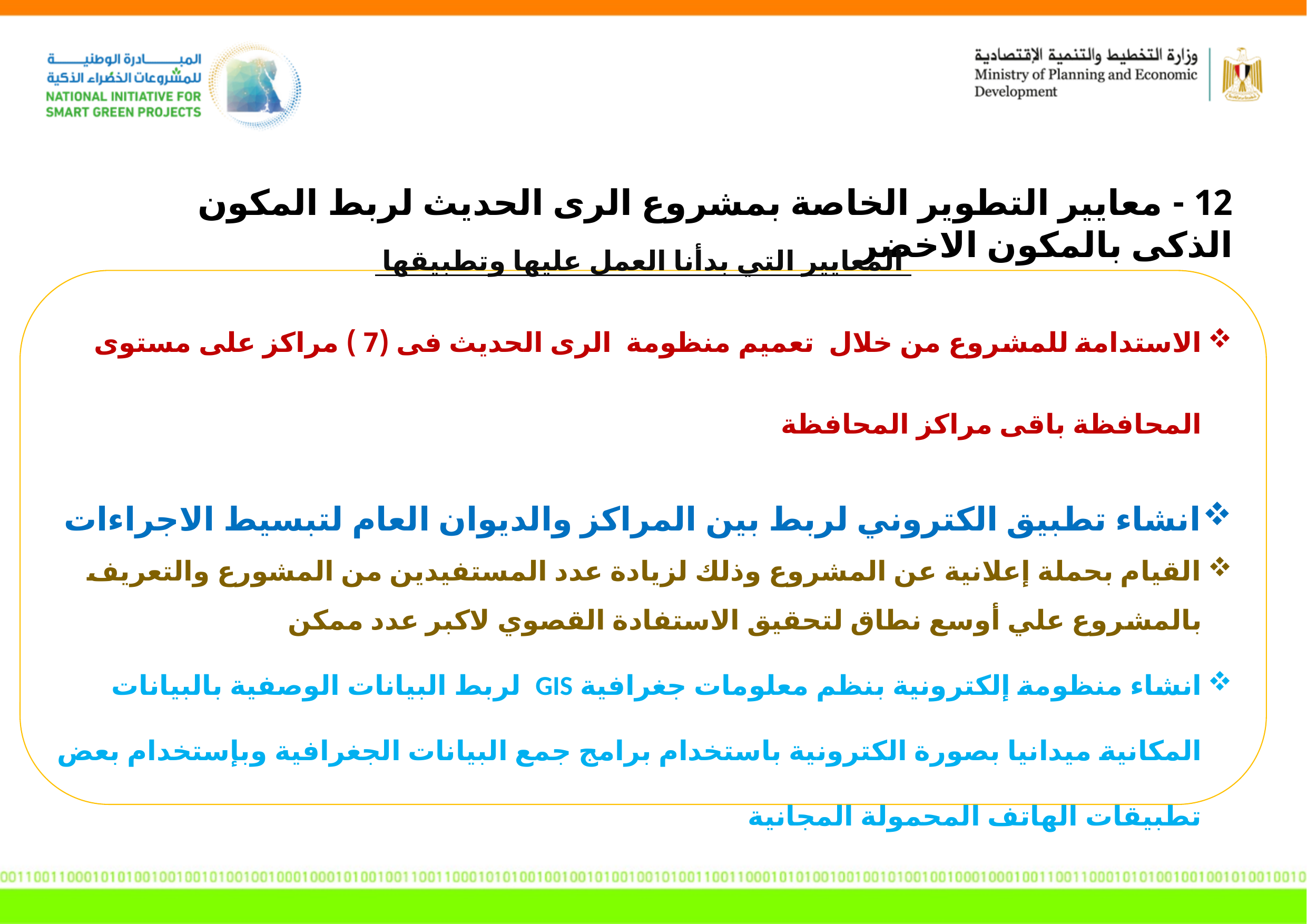

12 - معايير التطوير الخاصة بمشروع الرى الحديث لربط المكون الذكى بالمكون الاخضر
 المعايير التي بدأنا العمل عليها وتطبيقها
الاستدامة للمشروع من خلال  تعميم منظومة  الرى الحديث فى (7 ) مراكز على مستوى المحافظة باقى مراكز المحافظة
انشاء تطبيق الكتروني لربط بين المراكز والديوان العام لتبسيط الاجراءات
القيام بحملة إعلانية عن المشروع وذلك لزيادة عدد المستفيدين من المشورع والتعريف بالمشروع علي أوسع نطاق لتحقيق الاستفادة القصوي لاكبر عدد ممكن
انشاء منظومة إلكترونية بنظم معلومات جغرافية GIS  لربط البيانات الوصفية بالبيانات المكانية ميدانيا بصورة الكترونية باستخدام برامج جمع البيانات الجغرافية وبإستخدام بعض تطبيقات الهاتف المحمولة المجانية